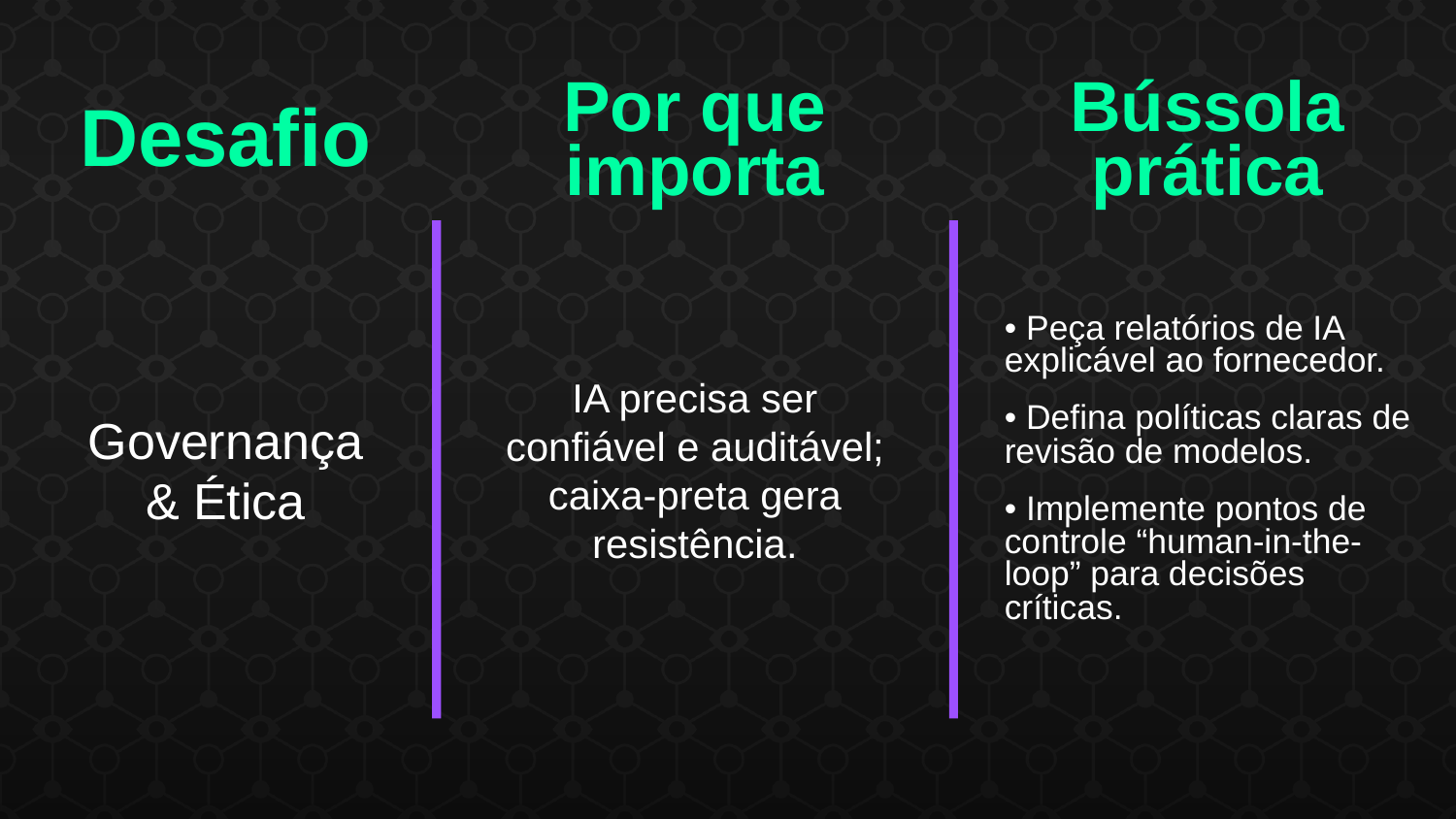

Por que importa
Bússola prática
Desafio
• Peça relatórios de IA explicável ao fornecedor.
• Defina políticas claras de revisão de modelos.
• Implemente pontos de controle “human-in-the-loop” para decisões críticas.
IA precisa ser confiável e auditável; caixa-preta gera resistência.
Governança & Ética